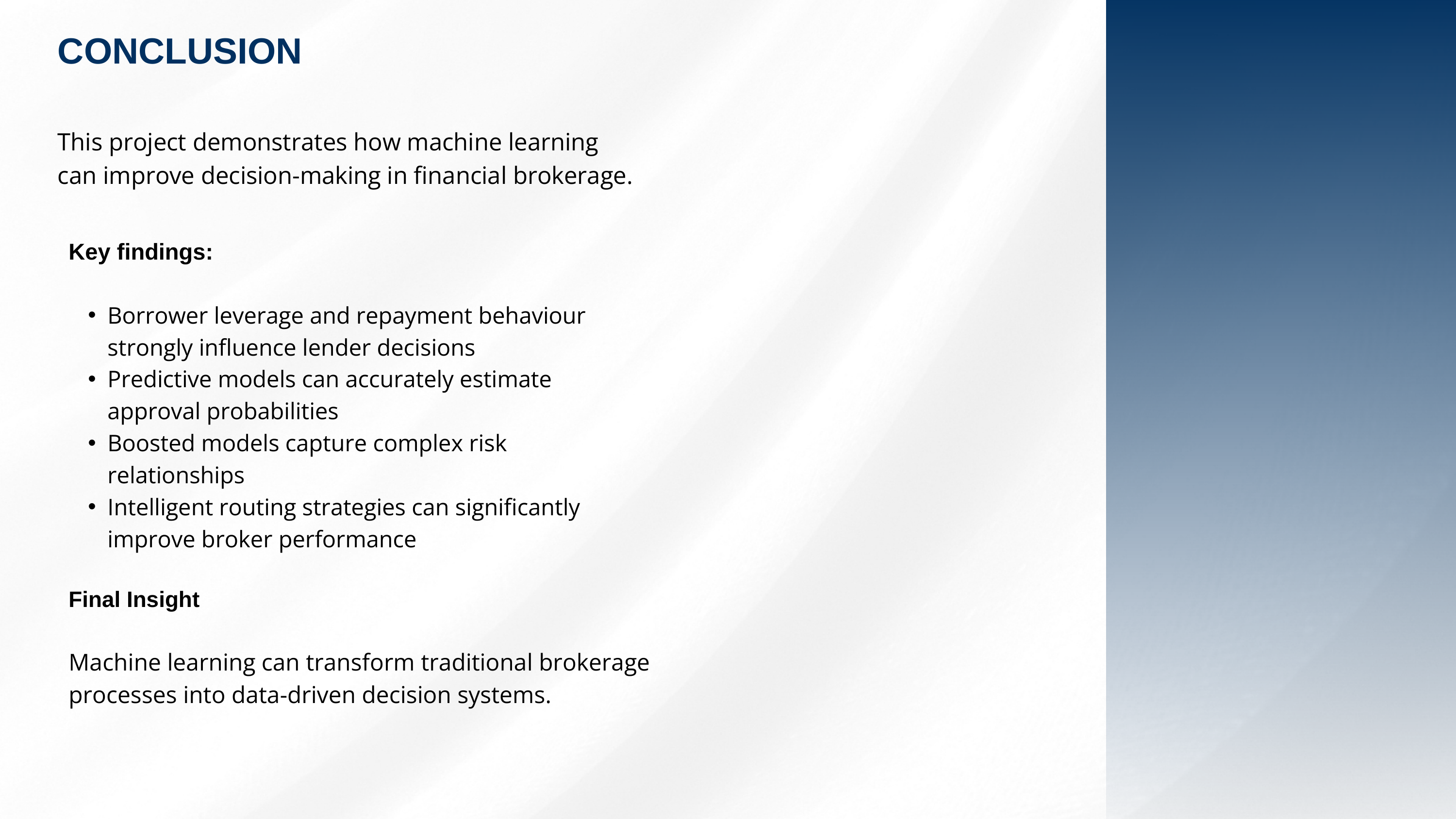

CONCLUSION
This project demonstrates how machine learning can improve decision-making in financial brokerage.
Key findings:

Borrower leverage and repayment behaviour strongly influence lender decisions
Predictive models can accurately estimate approval probabilities
Boosted models capture complex risk relationships
Intelligent routing strategies can significantly improve broker performance

Final Insight

Machine learning can transform traditional brokerage processes into data-driven decision systems.